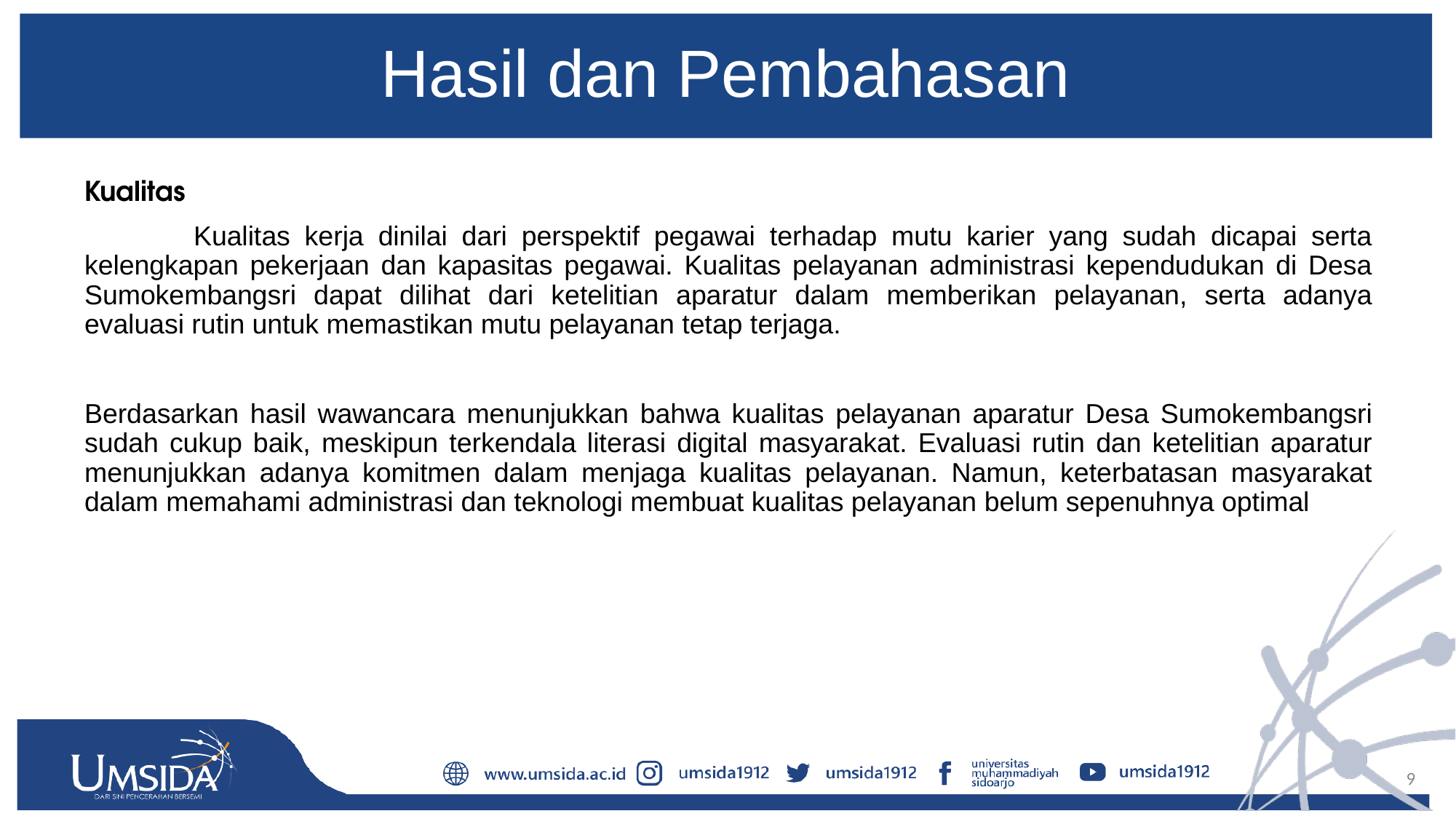

# Hasil dan Pembahasan
Kualitas
		Kualitas kerja dinilai dari perspektif pegawai terhadap mutu karier yang sudah dicapai serta kelengkapan pekerjaan dan kapasitas pegawai. Kualitas pelayanan administrasi kependudukan di Desa Sumokembangsri dapat dilihat dari ketelitian aparatur dalam memberikan pelayanan, serta adanya evaluasi rutin untuk memastikan mutu pelayanan tetap terjaga.

Berdasarkan hasil wawancara menunjukkan bahwa kualitas pelayanan aparatur Desa Sumokembangsri sudah cukup baik, meskipun terkendala literasi digital masyarakat. Evaluasi rutin dan ketelitian aparatur menunjukkan adanya komitmen dalam menjaga kualitas pelayanan. Namun, keterbatasan masyarakat dalam memahami administrasi dan teknologi membuat kualitas pelayanan belum sepenuhnya optimal